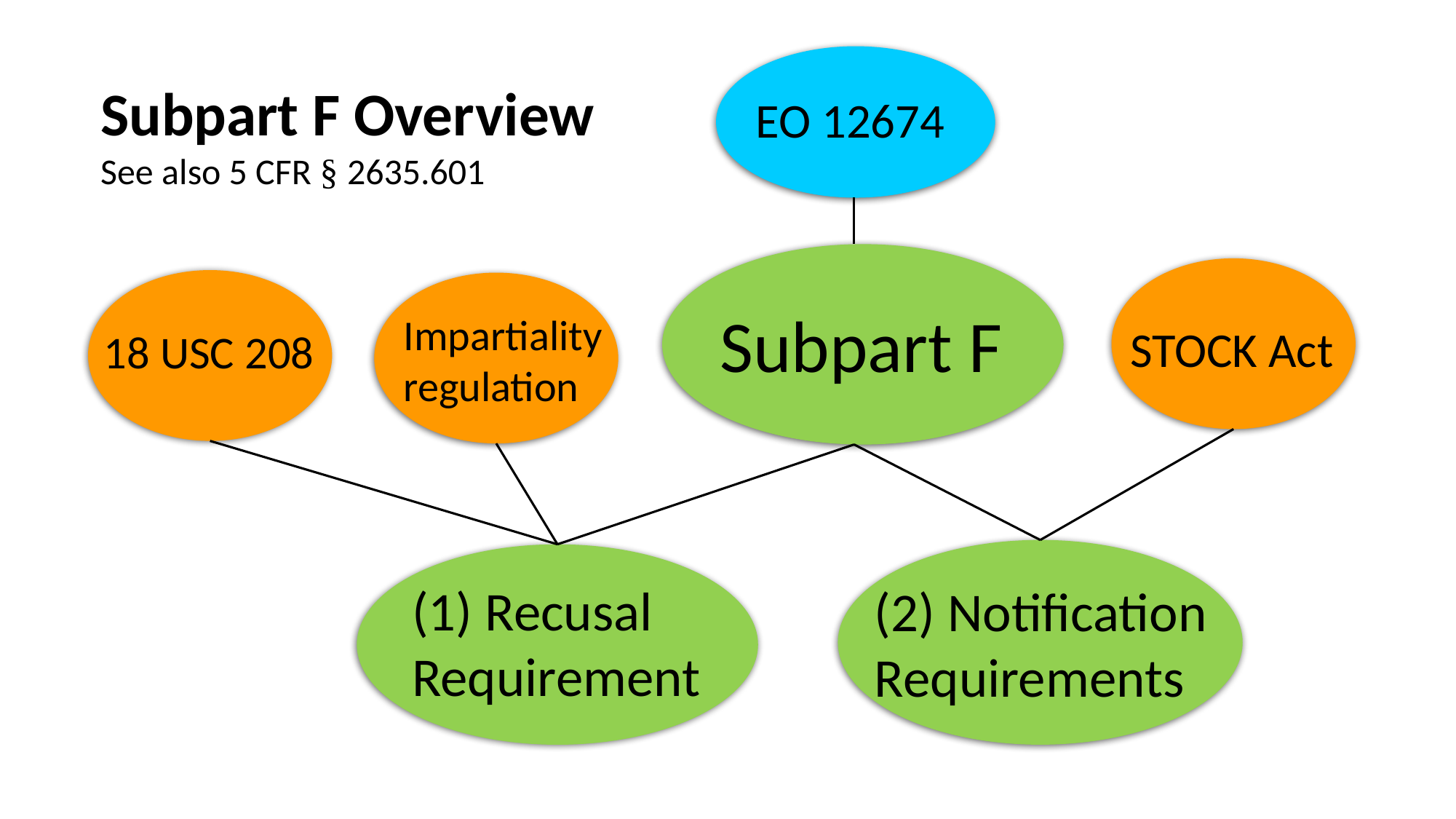

Subpart F Overview
See also 5 CFR § 2635.601
EO 12674

Subpart F
Impartiality
regulation
STOCK Act
18 USC 208

(1) Recusal
Requirement
(2) Notification
Requirements